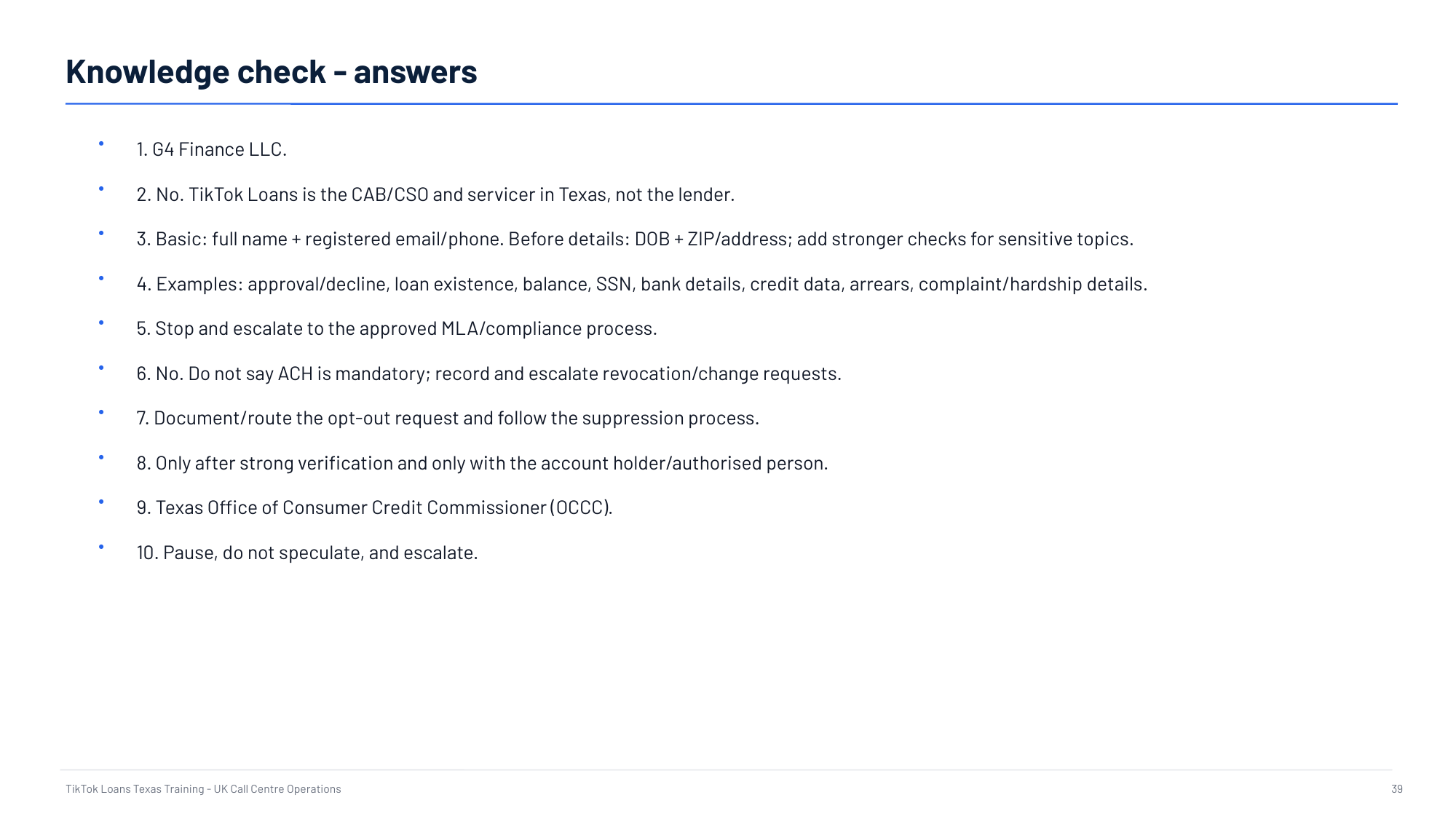

Knowledge check - answers

1. G4 Finance LLC.
•
2. No. TikTok Loans is the CAB/CSO and servicer in Texas, not the lender.
•
3. Basic: full name + registered email/phone. Before details: DOB + ZIP/address; add stronger checks for sensitive topics.
•
4. Examples: approval/decline, loan existence, balance, SSN, bank details, credit data, arrears, complaint/hardship details.
•
5. Stop and escalate to the approved MLA/compliance process.
•
6. No. Do not say ACH is mandatory; record and escalate revocation/change requests.
•
7. Document/route the opt-out request and follow the suppression process.
•
8. Only after strong verification and only with the account holder/authorised person.
•
9. Texas Office of Consumer Credit Commissioner (OCCC).
•
10. Pause, do not speculate, and escalate.
•

TikTok Loans Texas Training - UK Call Centre Operations
39